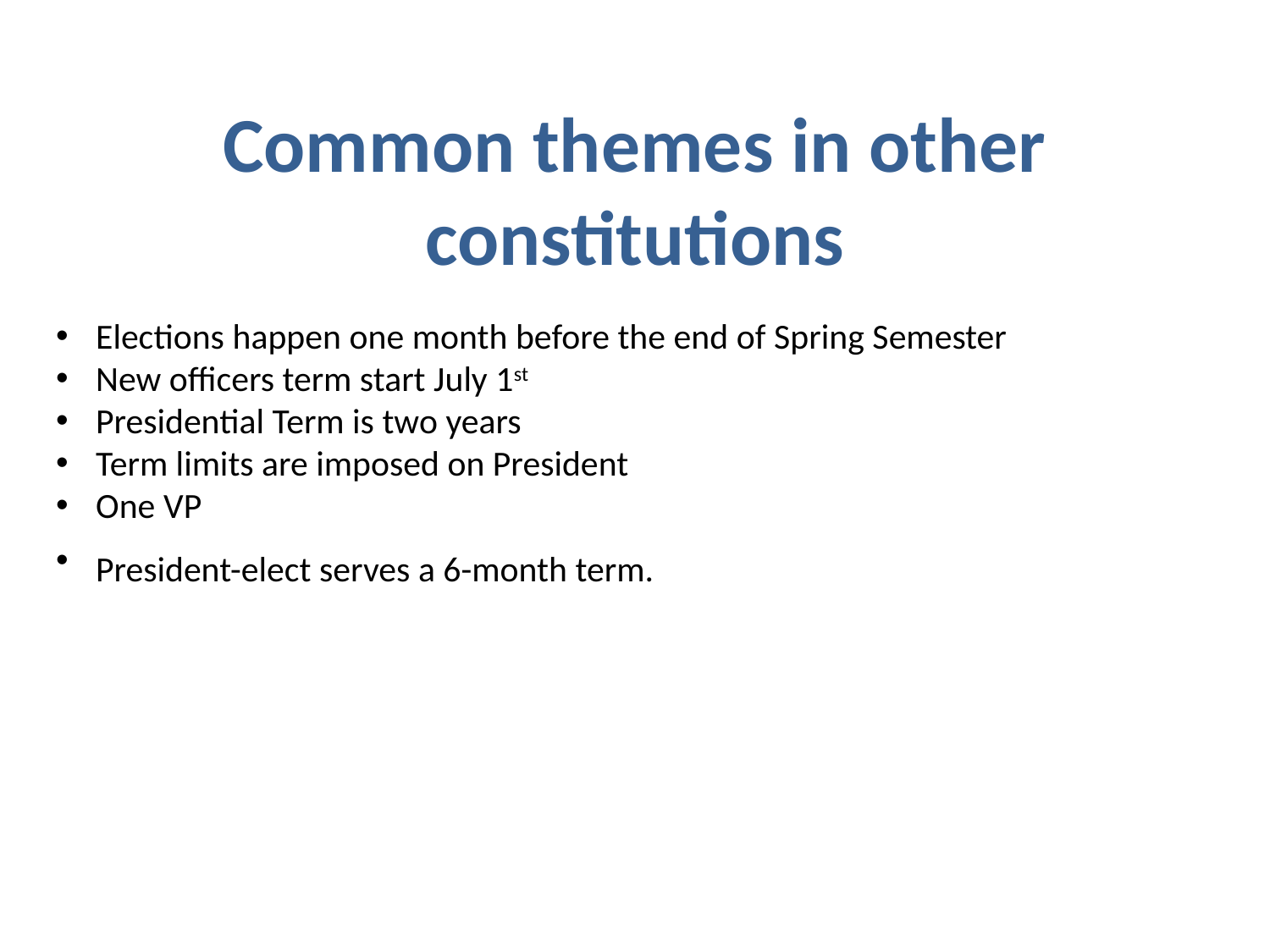

# Common themes in other constitutions
Elections happen one month before the end of Spring Semester
New officers term start July 1st
Presidential Term is two years
Term limits are imposed on President
One VP
President-elect serves a 6-month term.